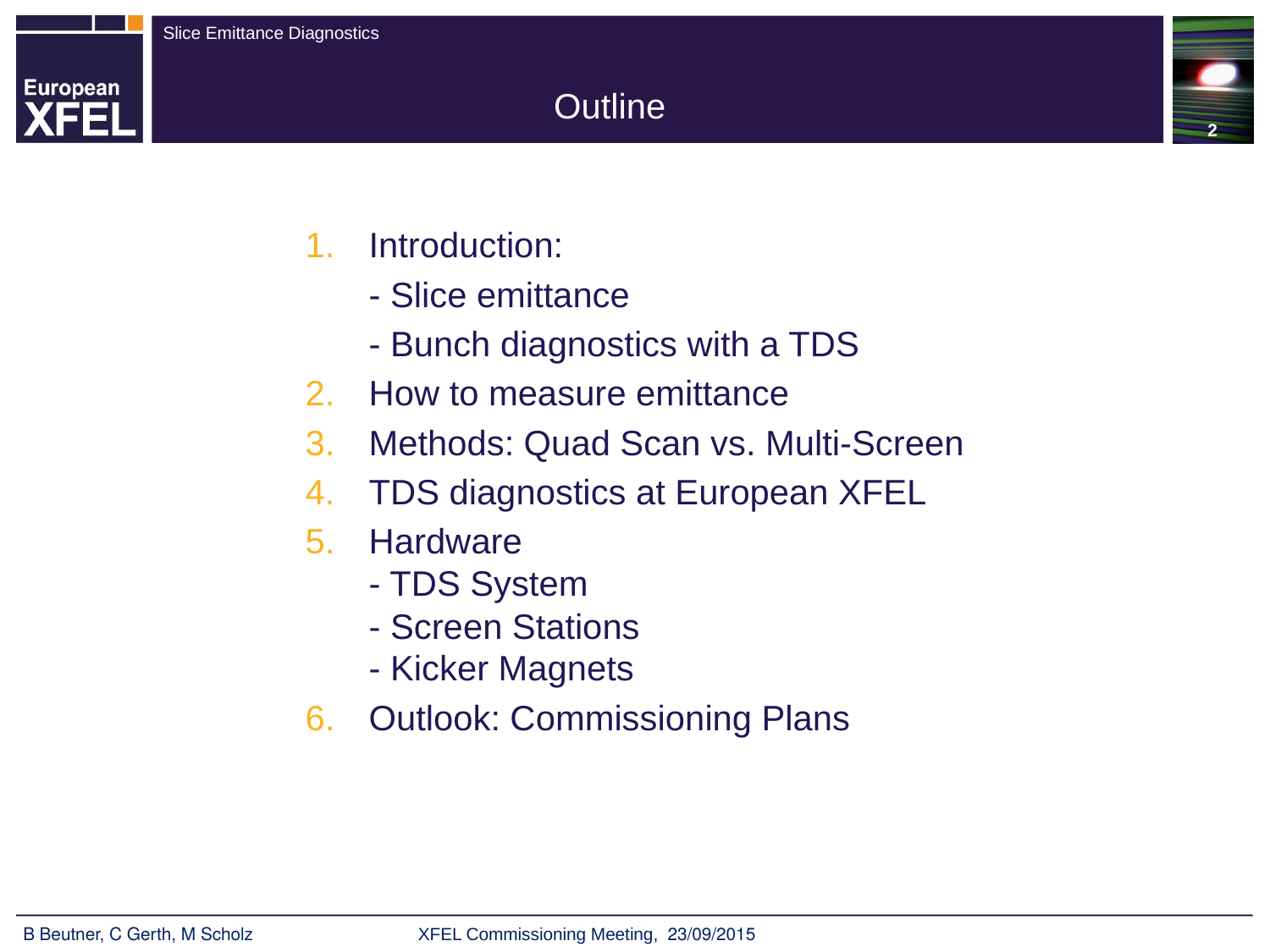

2
Outline
Introduction:
- Slice emittance
- Bunch diagnostics with a TDS
How to measure emittance
Methods: Quad Scan vs. Multi-Screen
TDS diagnostics at European XFEL
Hardware
- TDS System
- Screen Stations
- Kicker Magnets
Outlook: Commissioning Plans